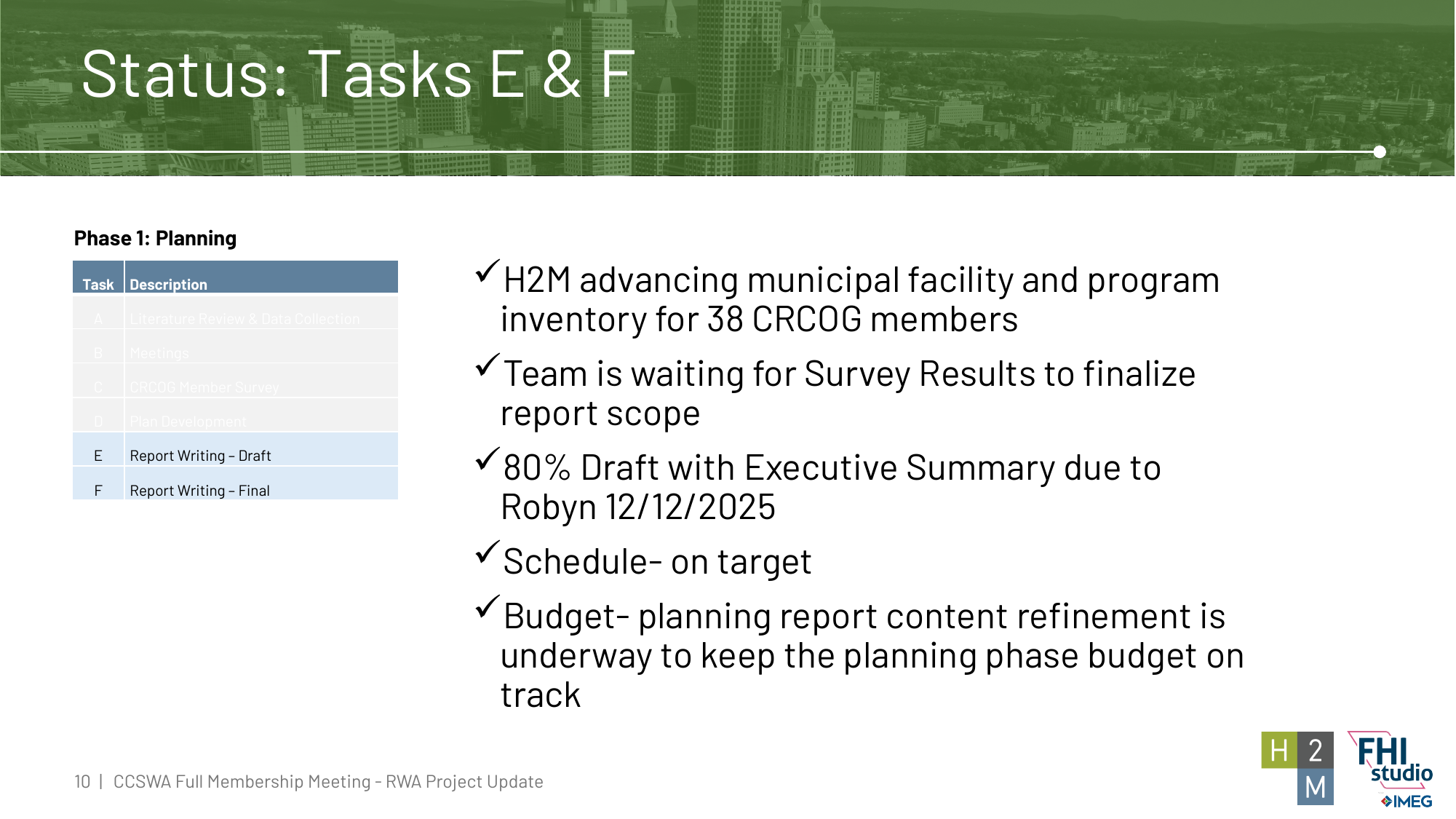

# Status: Tasks E & F
Phase 1: Planning
H2M advancing municipal facility and program inventory for 38 CRCOG members
Team is waiting for Survey Results to finalize report scope
80% Draft with Executive Summary due to Robyn 12/12/2025
Schedule- on target
Budget- planning report content refinement is underway to keep the planning phase budget on track
| Task​ | Description​ |
| --- | --- |
| A​ | Literature Review & Data Collection​ |
| B​ | Meetings​ |
| C​ | CRCOG Member Survey​ |
| D​ | Plan Development​ |
| E​ | Report Writing – Draft​ |
| F​ | Report Writing – Final​ |
10
|   CCSWA Full Membership Meeting - RWA Project Update